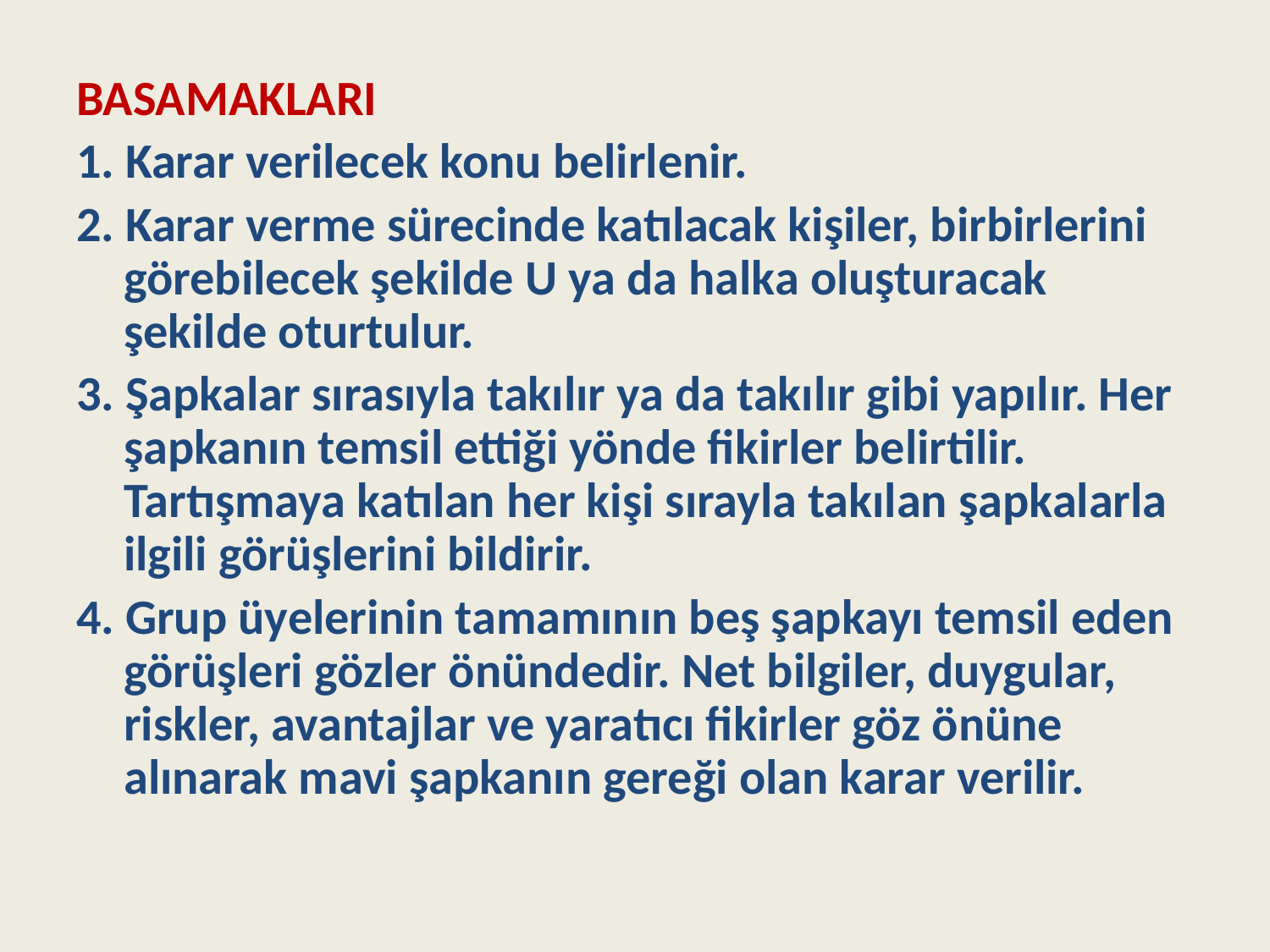

BASAMAKLARI
1. Karar verilecek konu belirlenir.
2. Karar verme sürecinde katılacak kişiler, birbirlerini görebilecek şekilde U ya da halka oluşturacak şekilde oturtulur.
3. Şapkalar sırasıyla takılır ya da takılır gibi yapılır. Her şapkanın temsil ettiği yönde fikirler belirtilir. Tartışmaya katılan her kişi sırayla takılan şapkalarla ilgili görüşlerini bildirir.
4. Grup üyelerinin tamamının beş şapkayı temsil eden görüşleri gözler önündedir. Net bilgiler, duygular, riskler, avantajlar ve yaratıcı fikirler göz önüne alınarak mavi şapkanın gereği olan karar verilir.